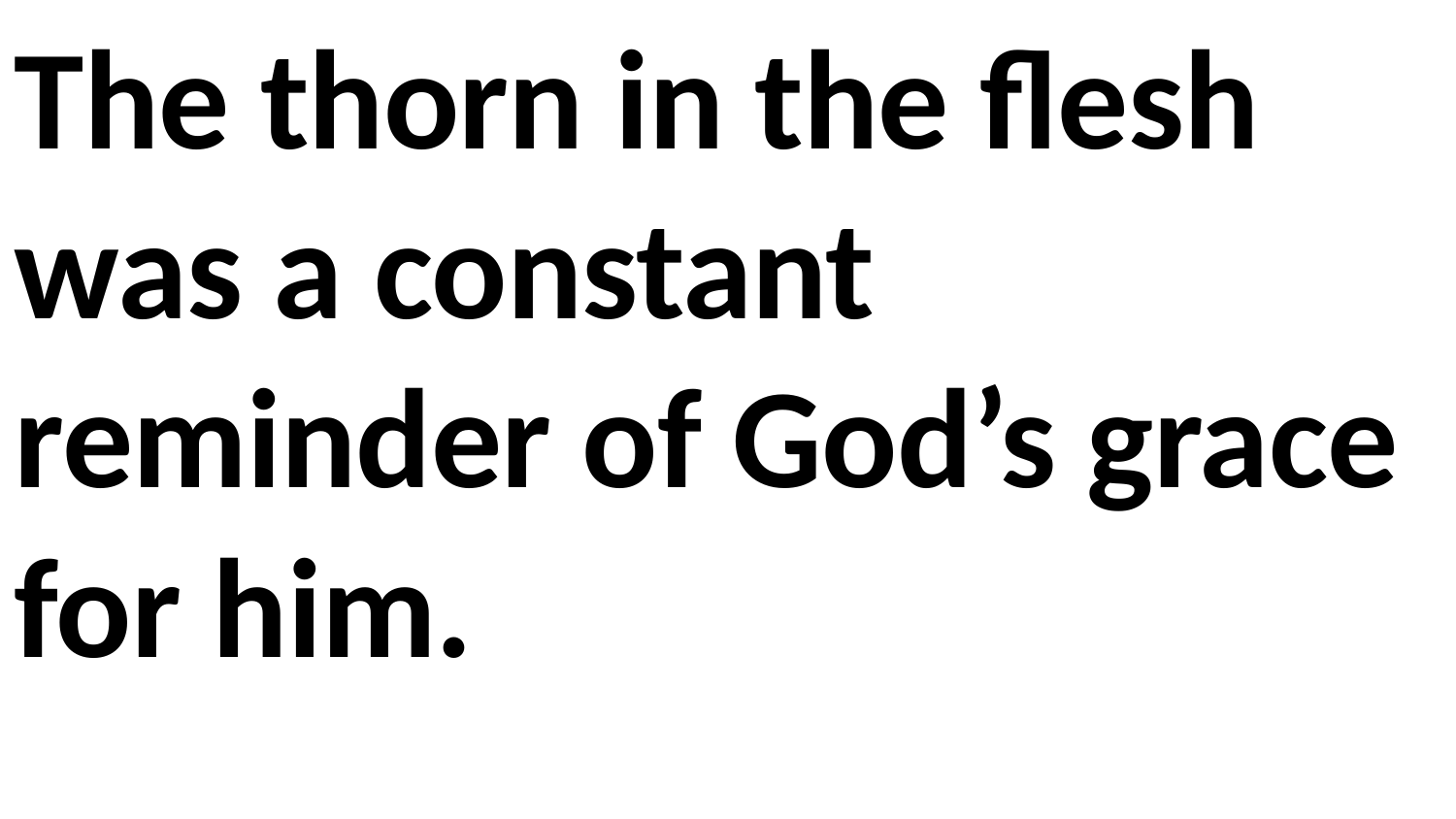

The thorn in the flesh was a constant reminder of God’s grace for him.